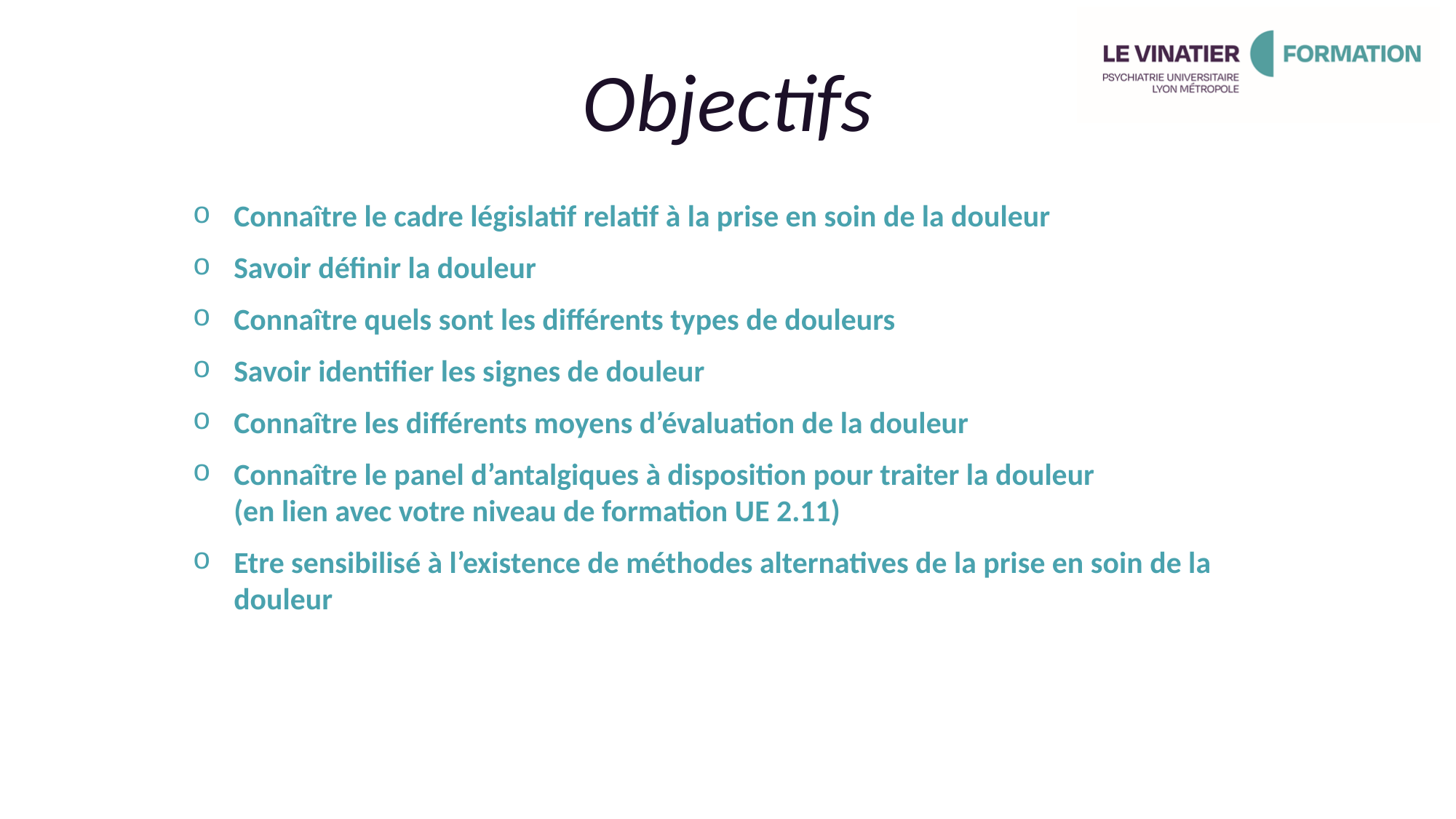

MP & CC V3  2024-2025
# Objectifs
Connaître le cadre législatif relatif à la prise en soin de la douleur
Savoir définir la douleur
Connaître quels sont les différents types de douleurs
Savoir identifier les signes de douleur
Connaître les différents moyens d’évaluation de la douleur
Connaître le panel d’antalgiques à disposition pour traiter la douleur                   (en lien avec votre niveau de formation UE 2.11)
Etre sensibilisé à l’existence de méthodes alternatives de la prise en soin de la douleur